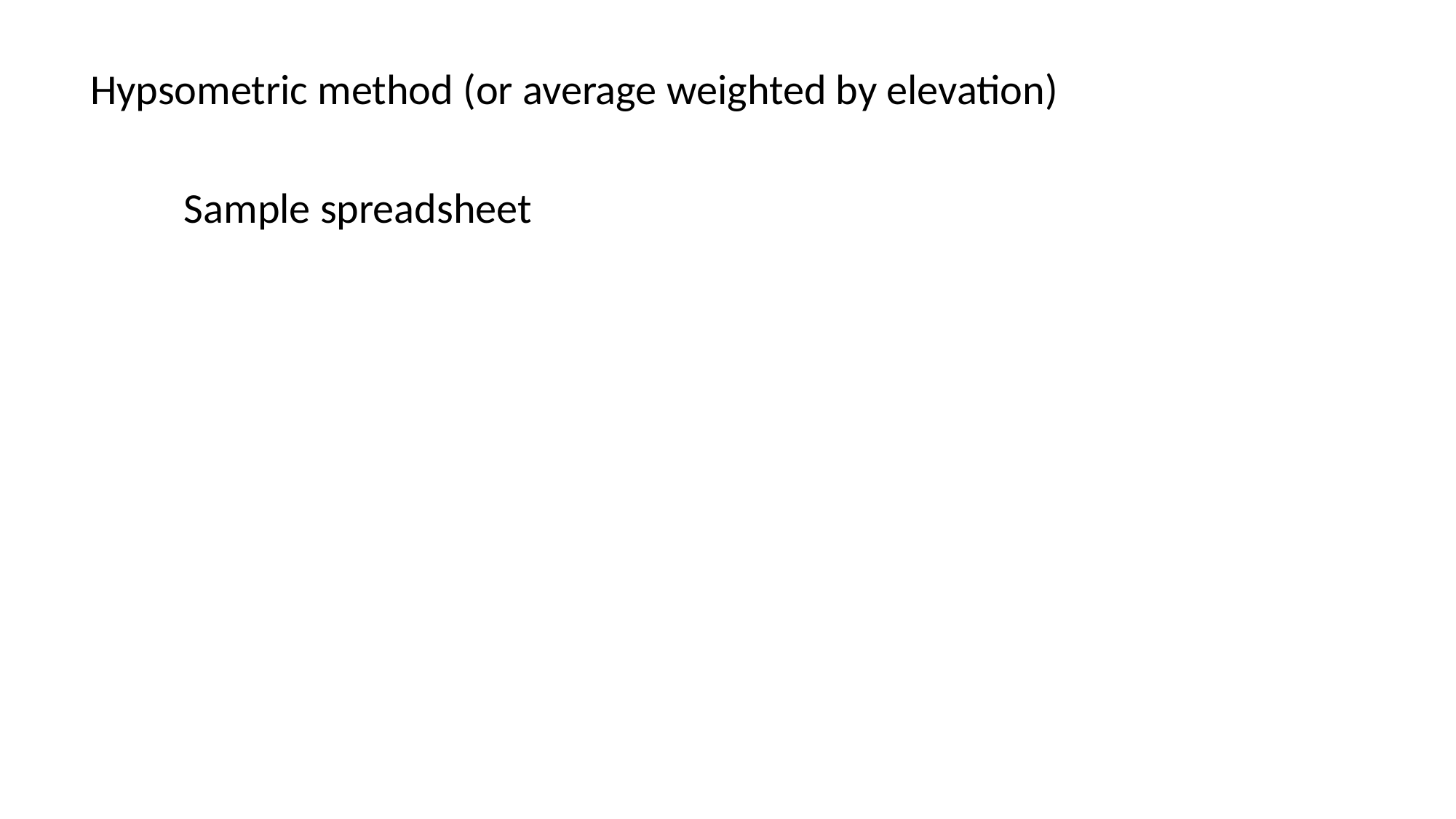

Hypsometric method (or average weighted by elevation)
Sample spreadsheet